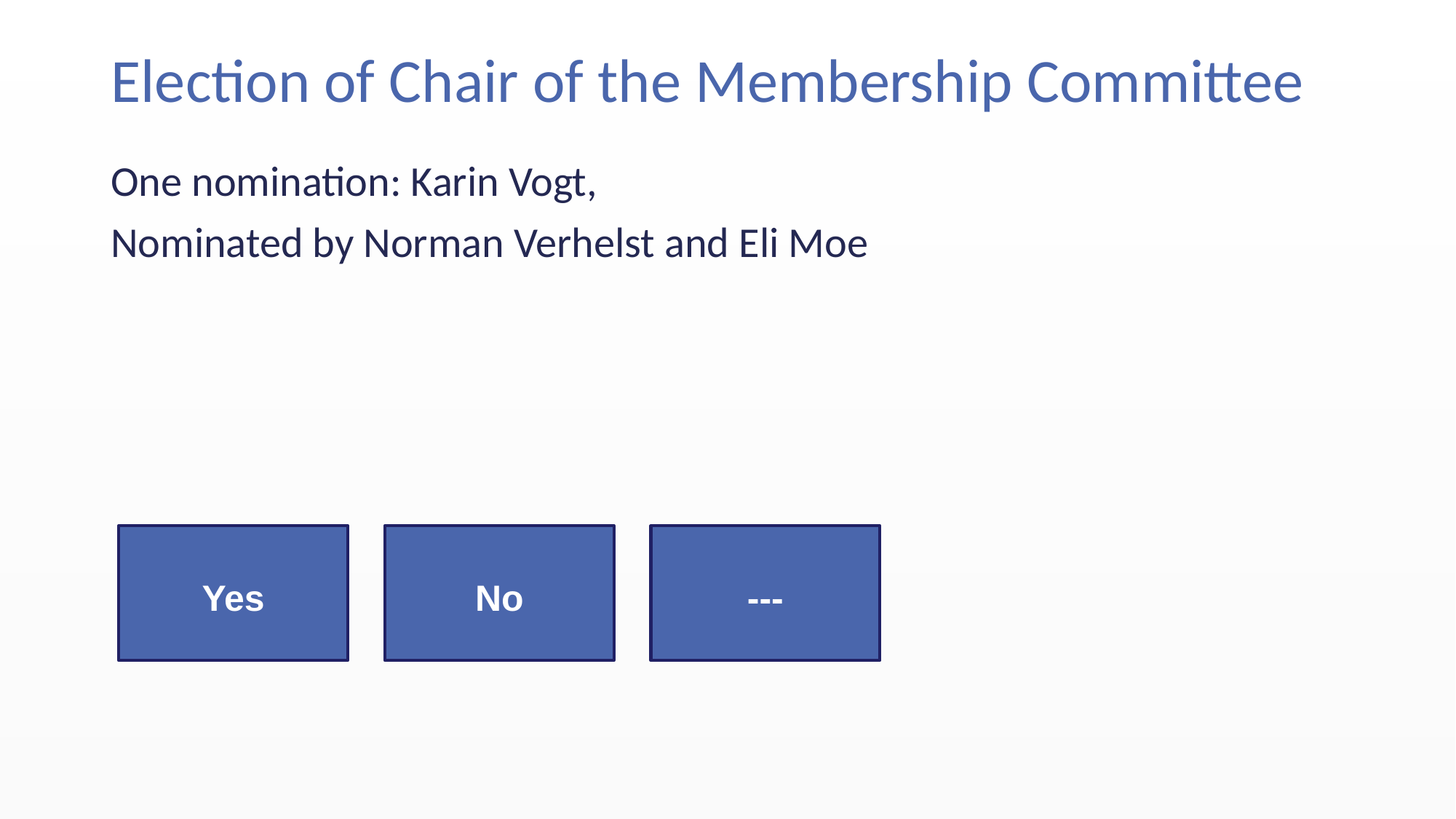

# Election of Chair of the Membership Committee
One nomination: Karin Vogt,
Nominated by Norman Verhelst and Eli Moe

---

Yes

No